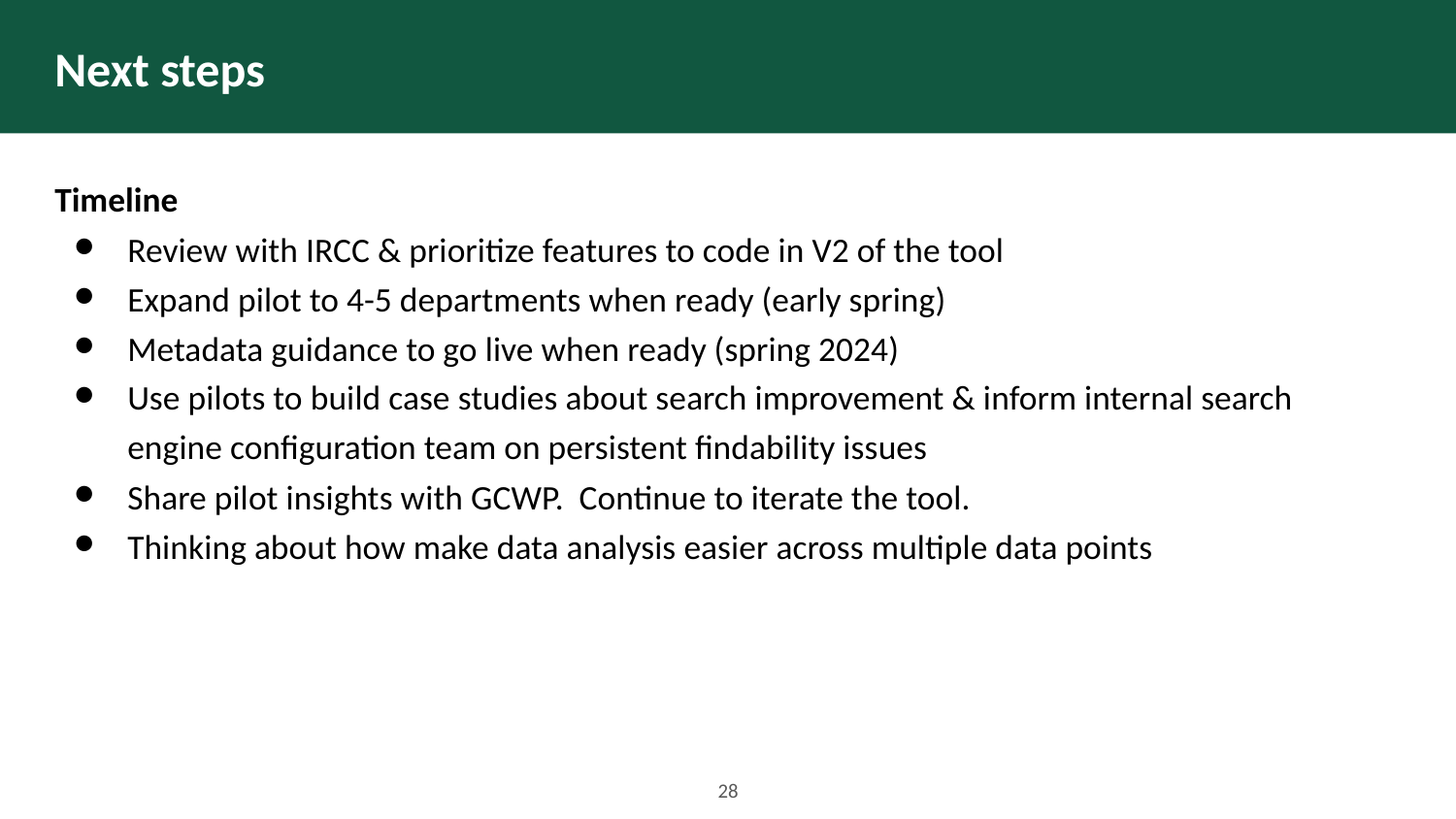

# Next steps
Timeline
Review with IRCC & prioritize features to code in V2 of the tool
Expand pilot to 4-5 departments when ready (early spring)
Metadata guidance to go live when ready (spring 2024)
Use pilots to build case studies about search improvement & inform internal search engine configuration team on persistent findability issues
Share pilot insights with GCWP.  Continue to iterate the tool.
Thinking about how make data analysis easier across multiple data points

28